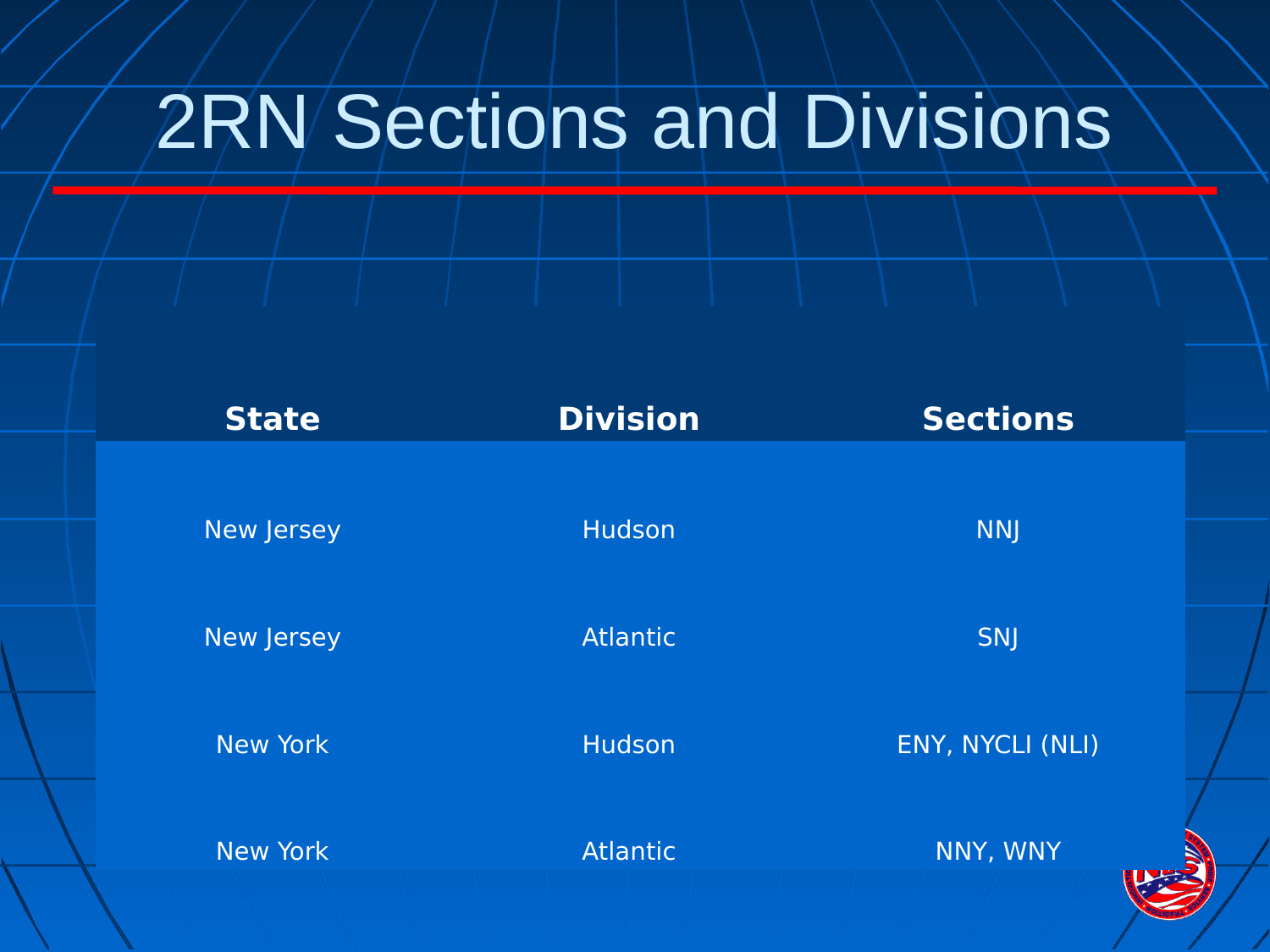

2RN Sections and Divisions
| State | Division | Sections |
| --- | --- | --- |
| New Jersey | Hudson | NNJ |
| New Jersey | Atlantic | SNJ |
| New York | Hudson | ENY, NYCLI (NLI) |
| New York | Atlantic | NNY, WNY |